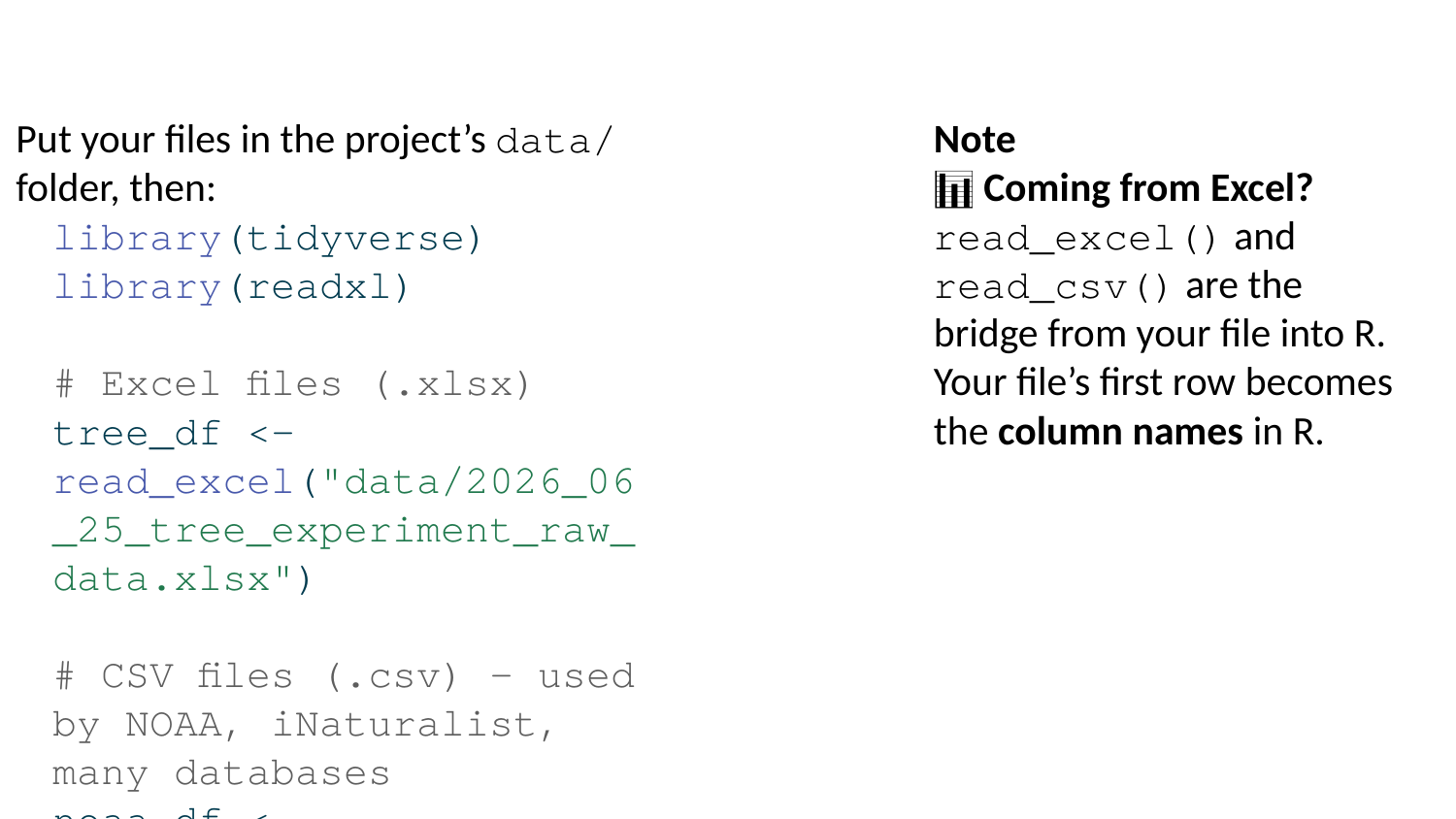

Put your files in the project’s data/ folder, then:
library(tidyverse)
library(readxl)
# Excel files (.xlsx)
tree_df <- read_excel("data/2026_06_25_tree_experiment_raw_data.xlsx")
# CSV files (.csv) — used by NOAA, iNaturalist, many databases
noaa_df <- read_csv("data/noaa_global_yearly_temps.csv")
Note
✅ Key idea
read_excel() needs library(readxl). read_csv() comes with library(tidyverse) — no extra install needed.
Note
📊 Coming from Excel?
read_excel() and read_csv() are the bridge from your file into R. Your file’s first row becomes the column names in R.